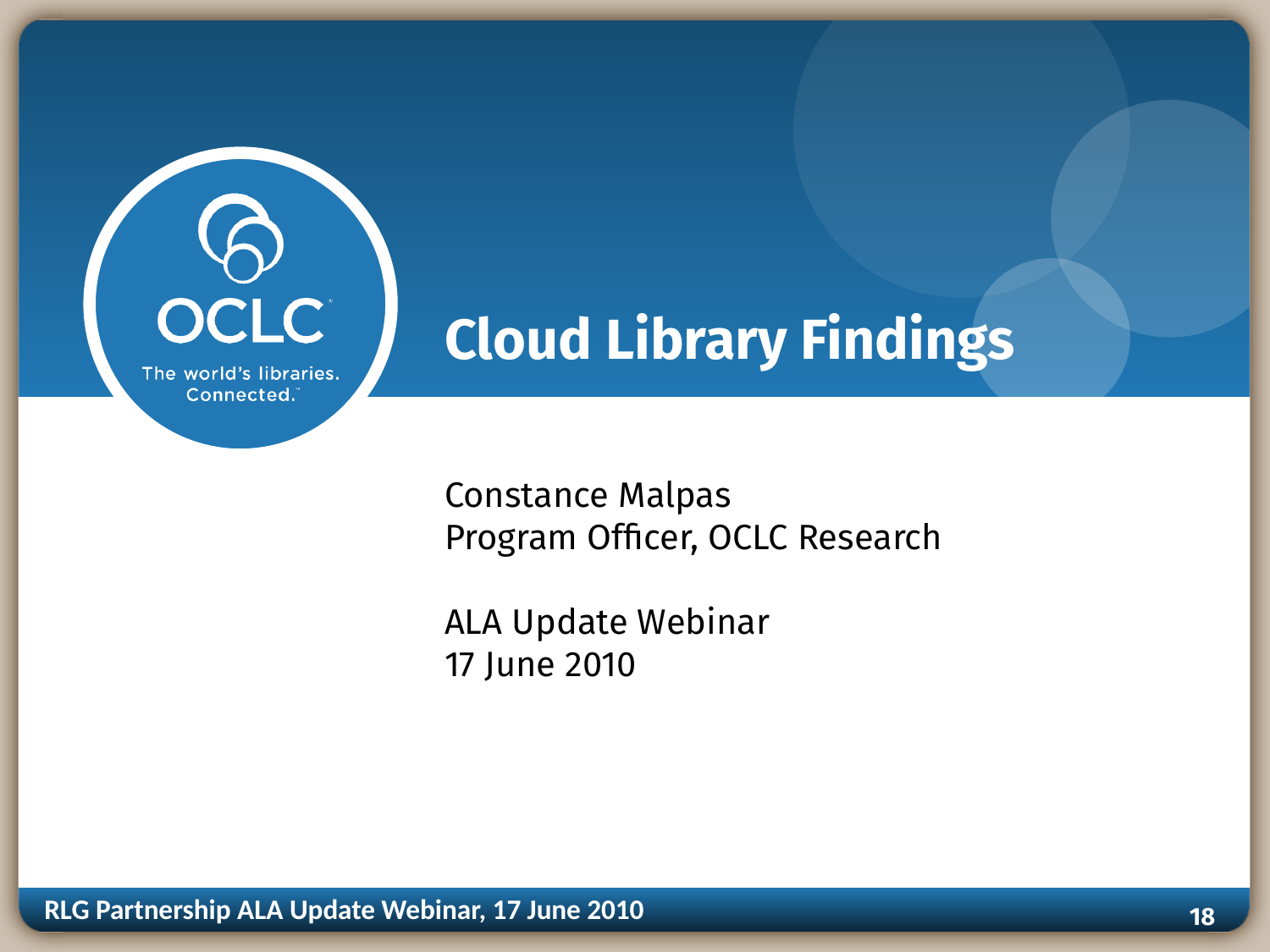

# Cloud Library Findings
Constance Malpas
Program Officer, OCLC Research

ALA Update Webinar
17 June 2010